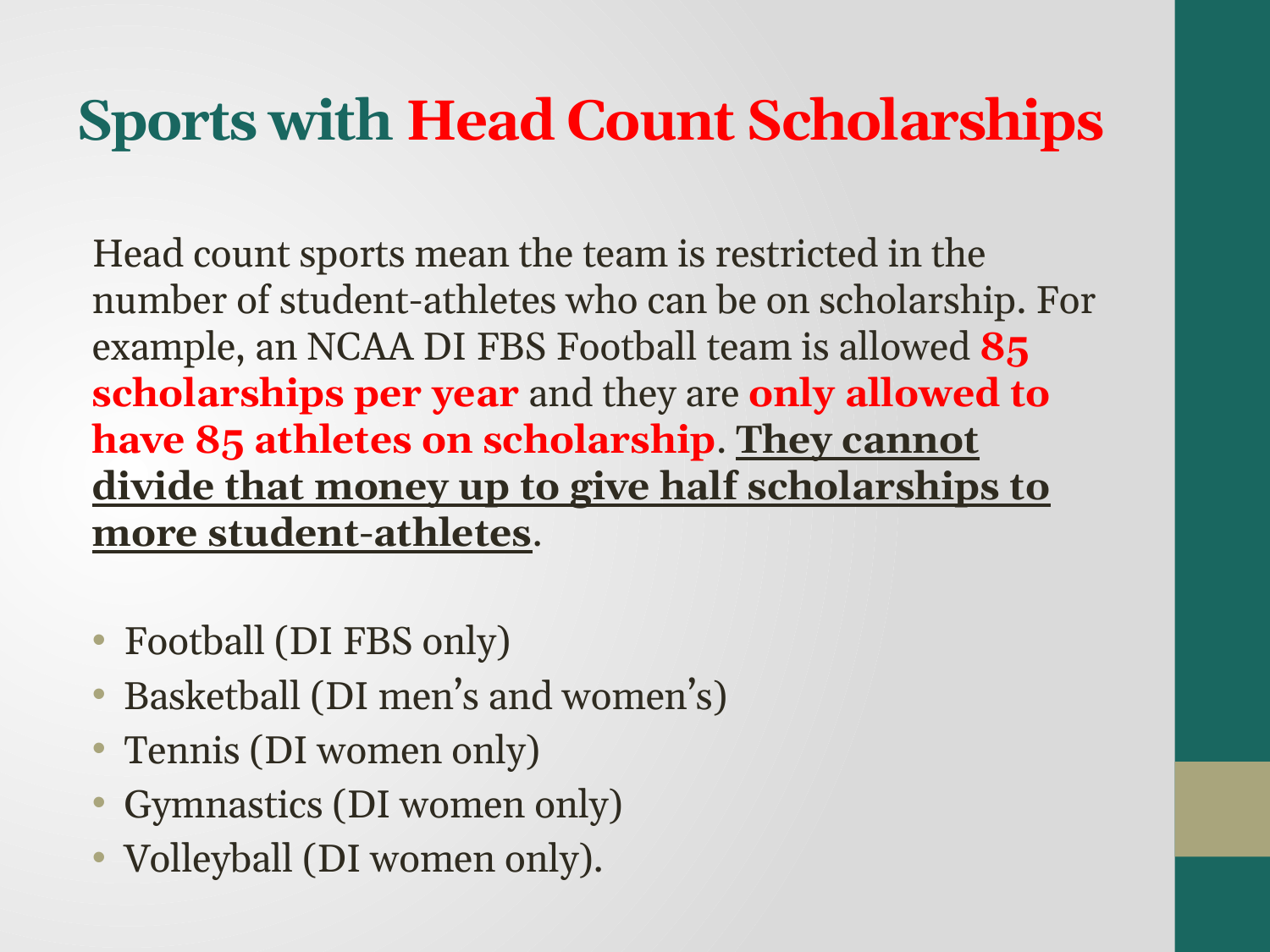

# Sports with Head Count Scholarships
Head count sports mean the team is restricted in the number of student-athletes who can be on scholarship. For example, an NCAA DI FBS Football team is allowed 85 scholarships per year and they are only allowed to have 85 athletes on scholarship. They cannot divide that money up to give half scholarships to more student-athletes.

Football (DI FBS only)
Basketball (DI men’s and women’s)
Tennis (DI women only)
Gymnastics (DI women only)
Volleyball (DI women only).